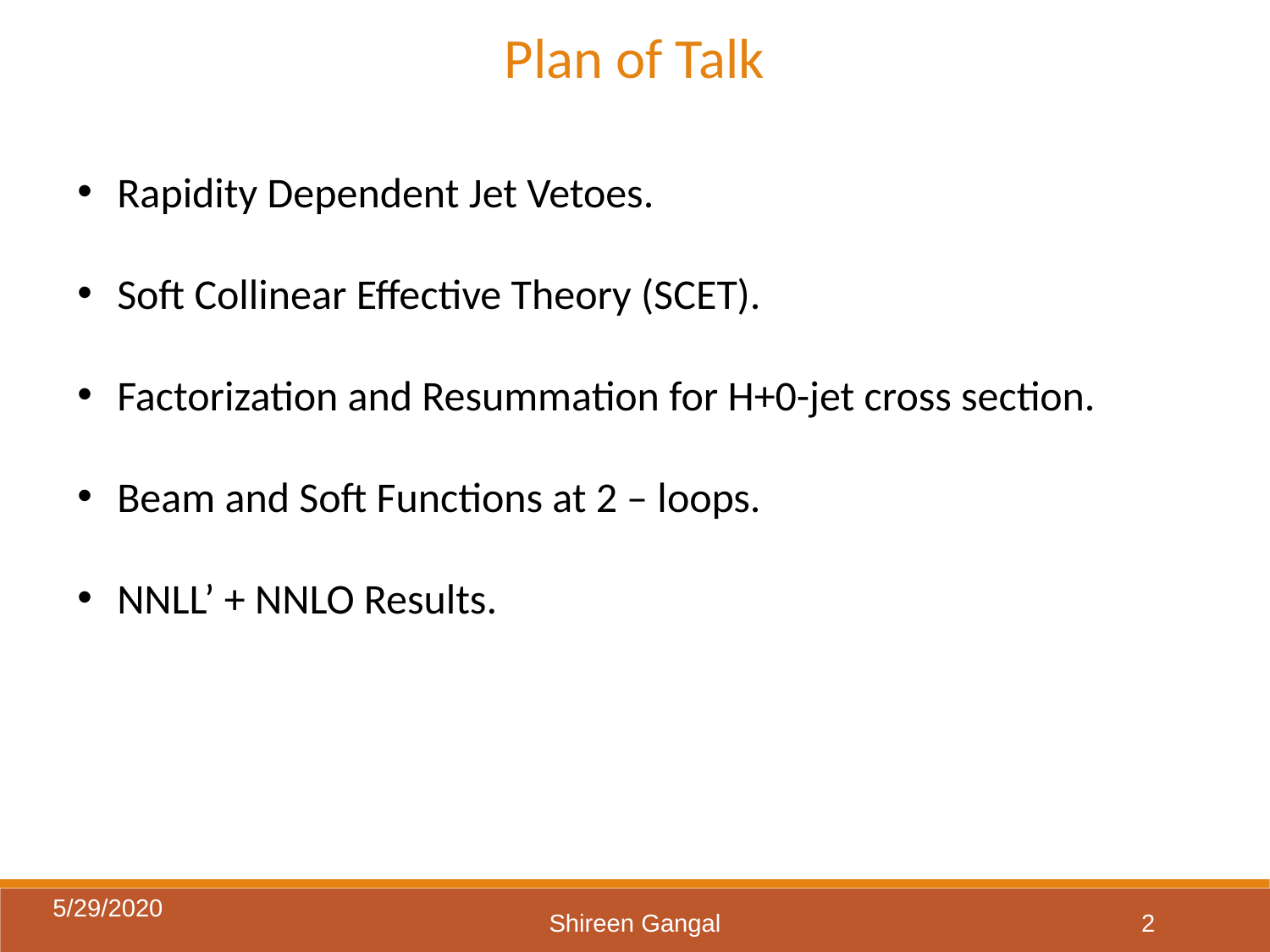

Plan of Talk
Rapidity Dependent Jet Vetoes.

Soft Collinear Effective Theory (SCET).

Factorization and Resummation for H+0-jet cross section.

Beam and Soft Functions at 2 – loops.

NNLL’ + NNLO Results.

5/29/2020
Shireen Gangal
2